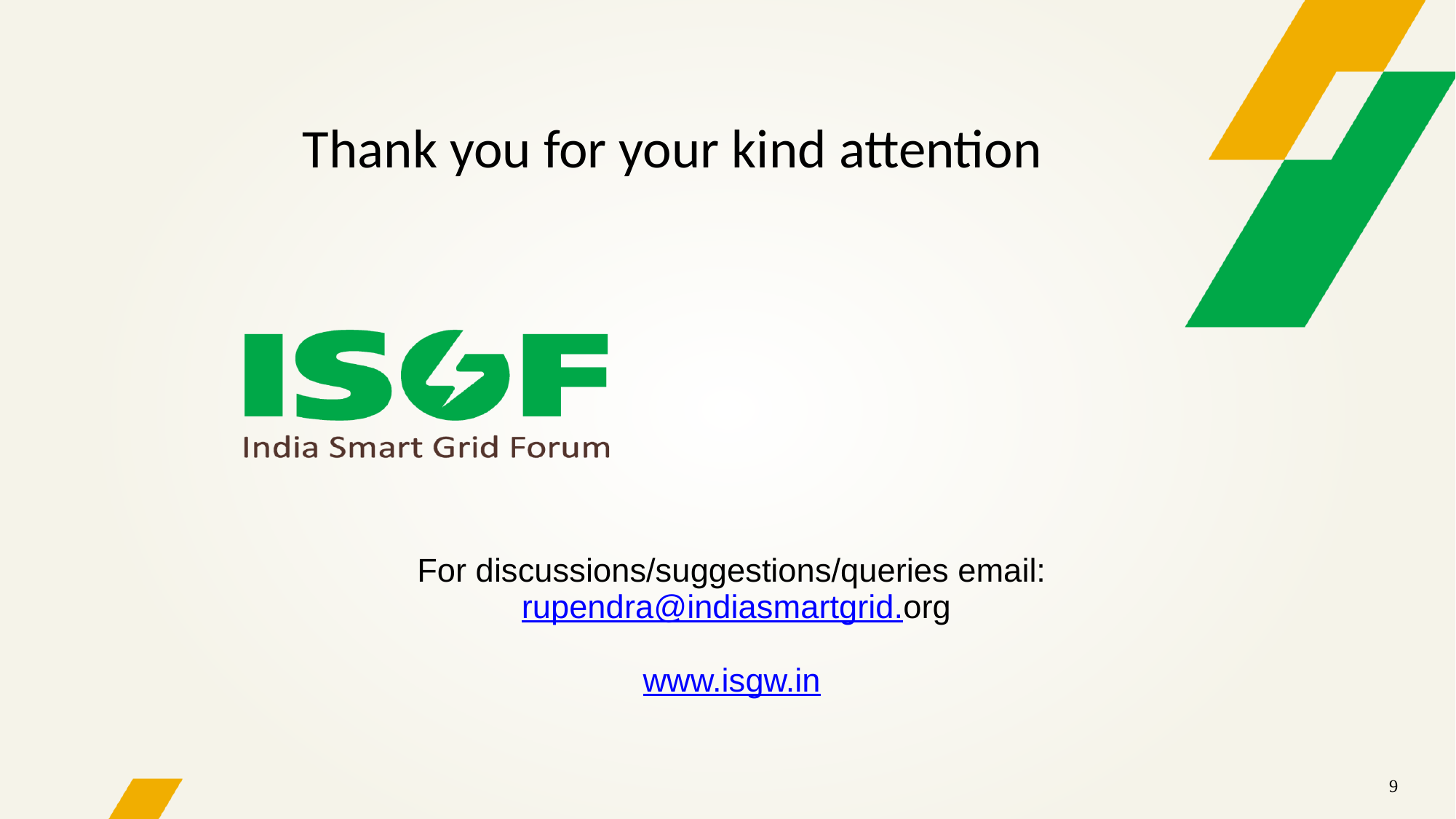

Thank you for your kind attention

For discussions/suggestions/queries email:
 rupendra@indiasmartgrid.org

www.isgw.in

9